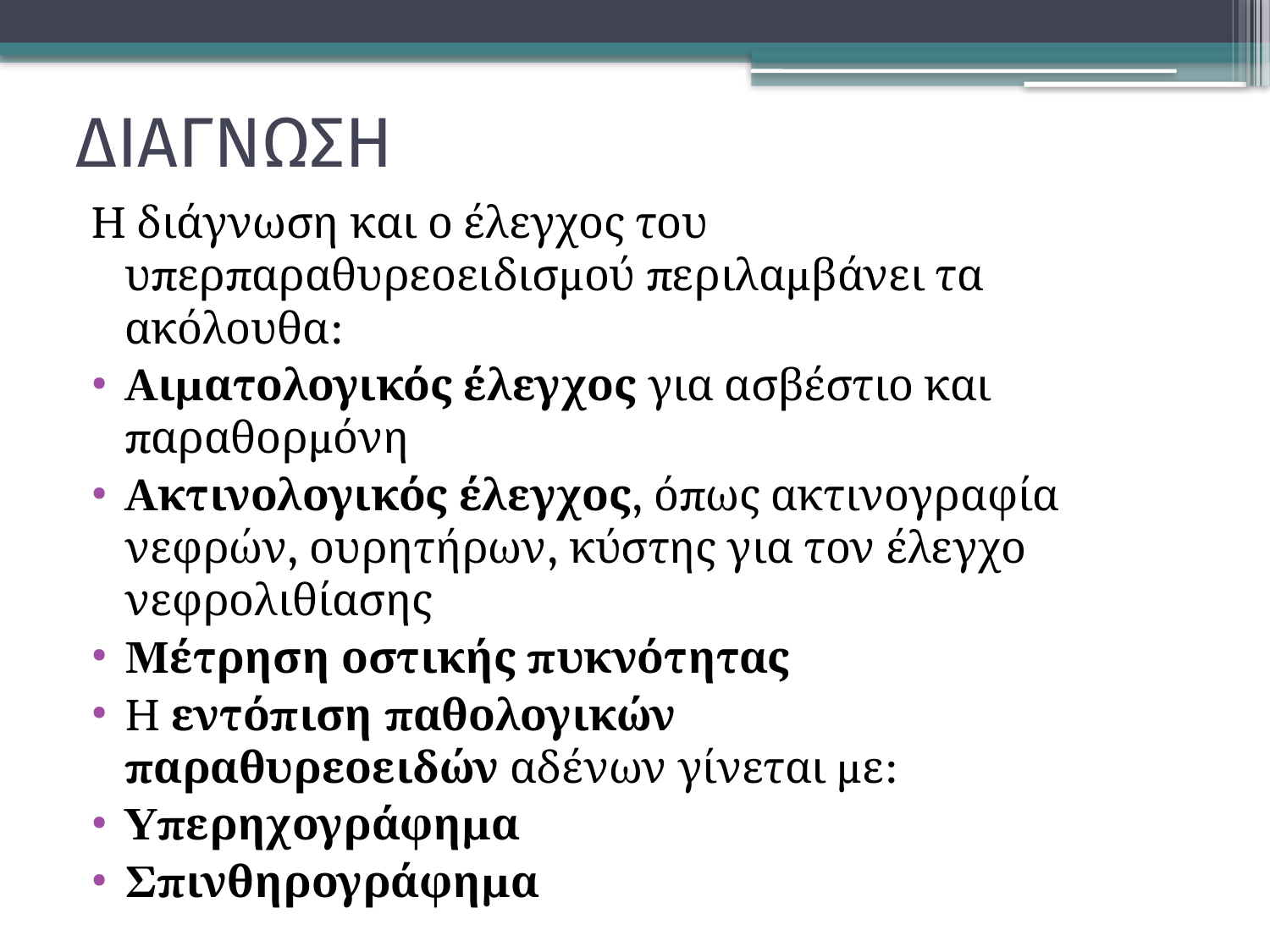

# ΔΙΑΓΝΩΣΗ
Η διάγνωση και ο έλεγχος του υπερπαραθυρεοειδισμού περιλαμβάνει τα ακόλουθα:
Αιματολογικός έλεγχος για ασβέστιο και παραθορμόνη
Ακτινολογικός έλεγχος, όπως ακτινογραφία νεφρών, ουρητήρων, κύστης για τον έλεγχο νεφρολιθίασης
Μέτρηση οστικής πυκνότητας
Η εντόπιση παθολογικών παραθυρεοειδών αδένων γίνεται με:
Υπερηχογράφημα
Σπινθηρογράφημα